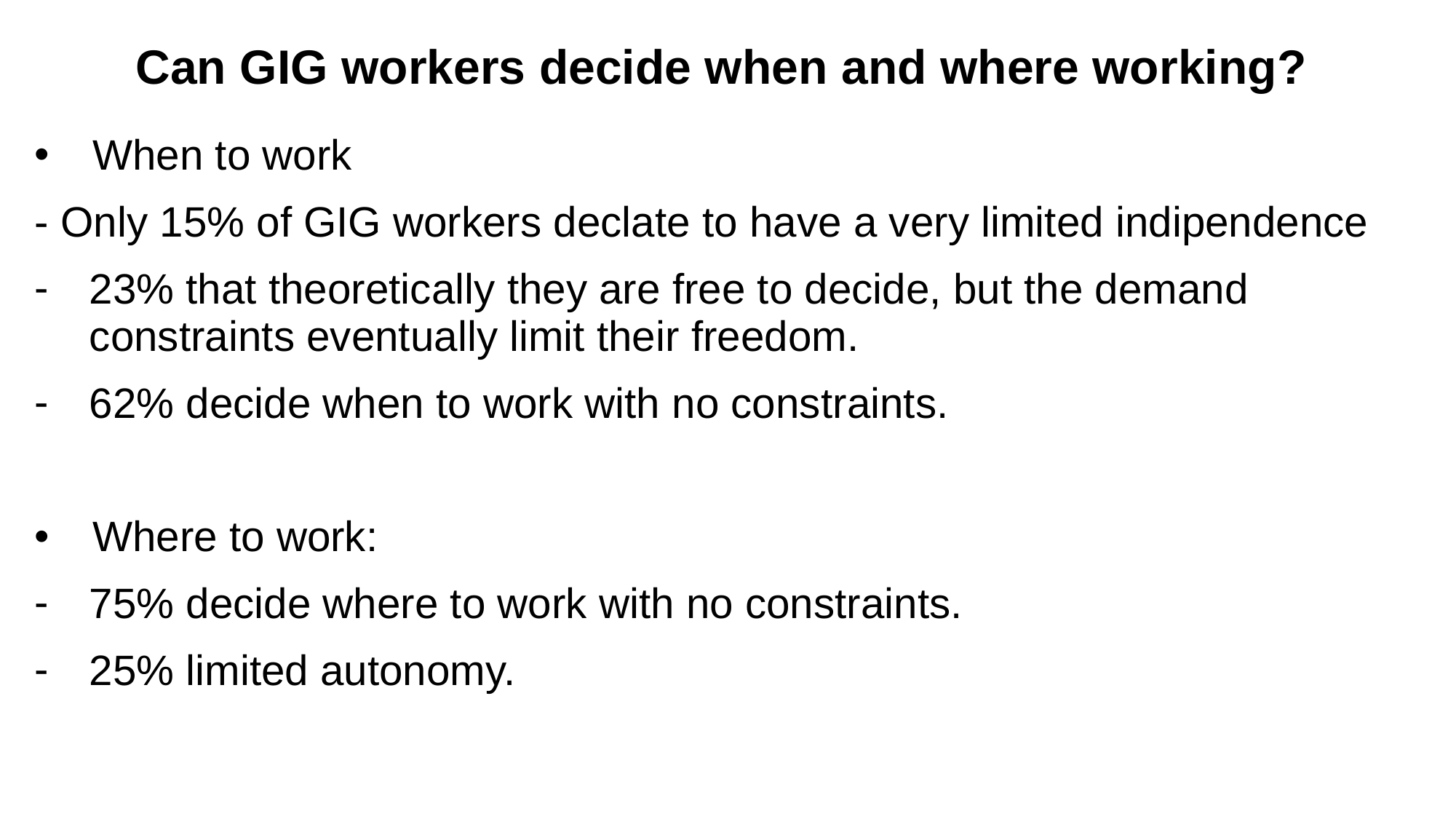

Can GIG workers decide when and where working?
When to work
- Only 15% of GIG workers declate to have a very limited indipendence
23% that theoretically they are free to decide, but the demand constraints eventually limit their freedom.
62% decide when to work with no constraints.

Where to work:
75% decide where to work with no constraints.
25% limited autonomy.